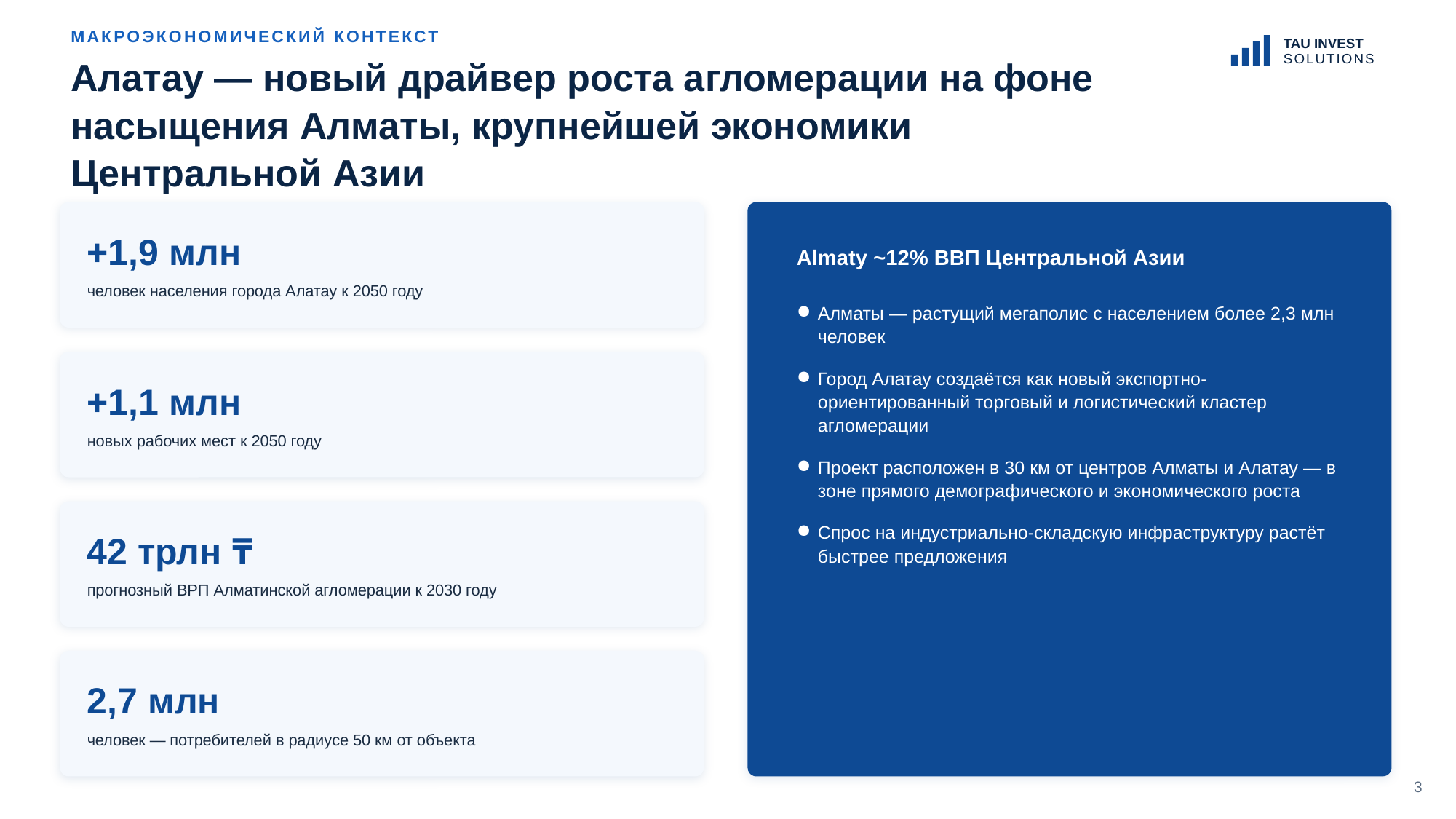

МАКРОЭКОНОМИЧЕСКИЙ КОНТЕКСТ
TAU INVEST
SOLUTIONS

Алатау — новый драйвер роста агломерации на фоне
насыщения Алматы, крупнейшей экономики Центральной Азии

+1,9 млн
Almaty ~12% ВВП Центральной Азии
человек населения города Алатау к 2050 году
Алматы — растущий мегаполис с населением более 2,3 млн человек
Город Алатау создаётся как новый экспортно-ориентированный торговый и логистический кластер агломерации
Проект расположен в 30 км от центров Алматы и Алатау — в зоне прямого демографического и экономического роста
Спрос на индустриально-складскую инфраструктуру растёт быстрее предложения

+1,1 млн
новых рабочих мест к 2050 году

42 трлн ₸
прогнозный ВРП Алматинской агломерации к 2030 году

2,7 млн
человек — потребителей в радиусе 50 км от объекта
3